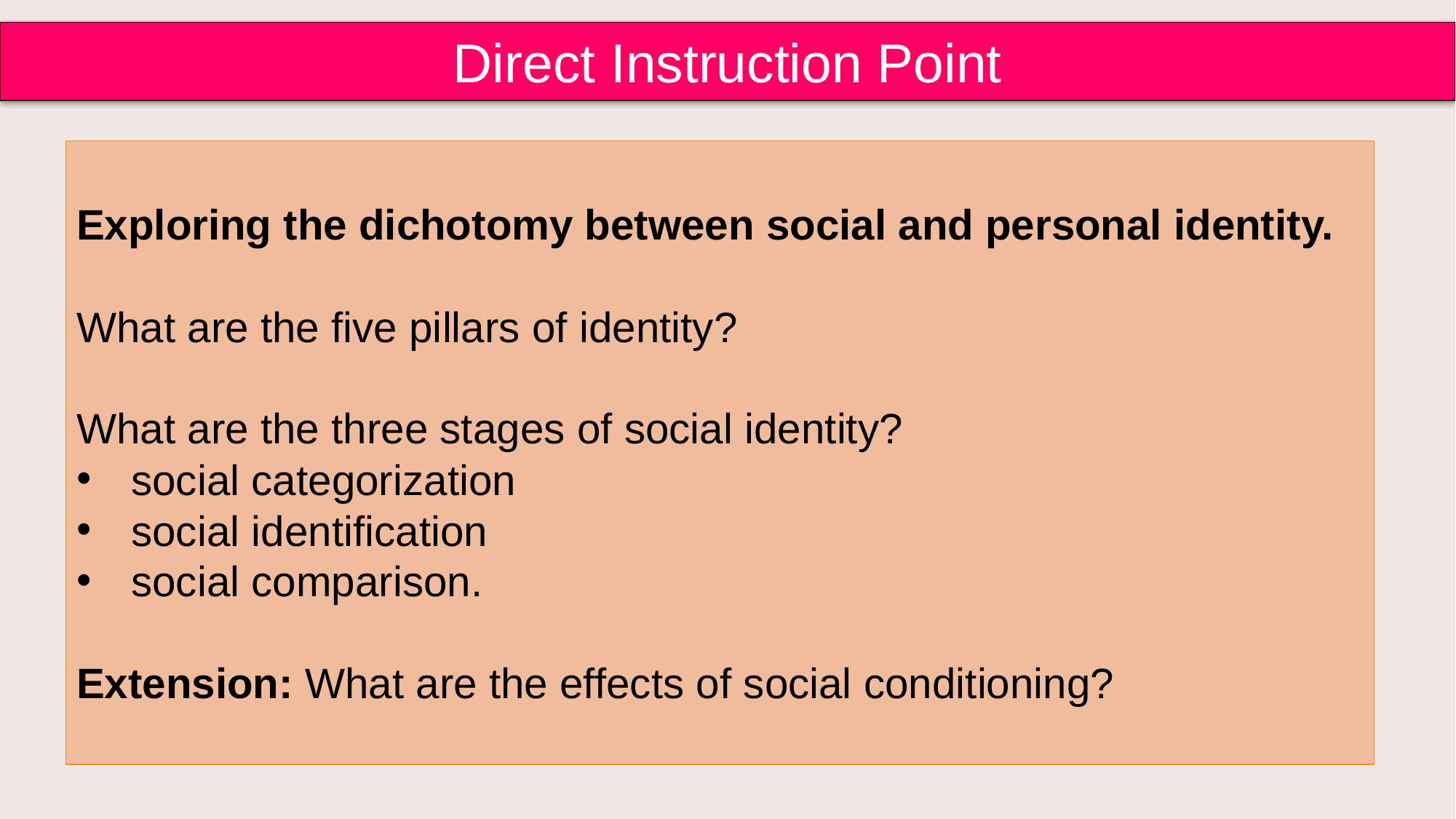

Direct Instruction Point

Exploring the dichotomy between social and personal identity.

What are the five pillars of identity?

What are the three stages of social identity?
social categorization
social identification
social comparison.

Extension: What are the effects of social conditioning?